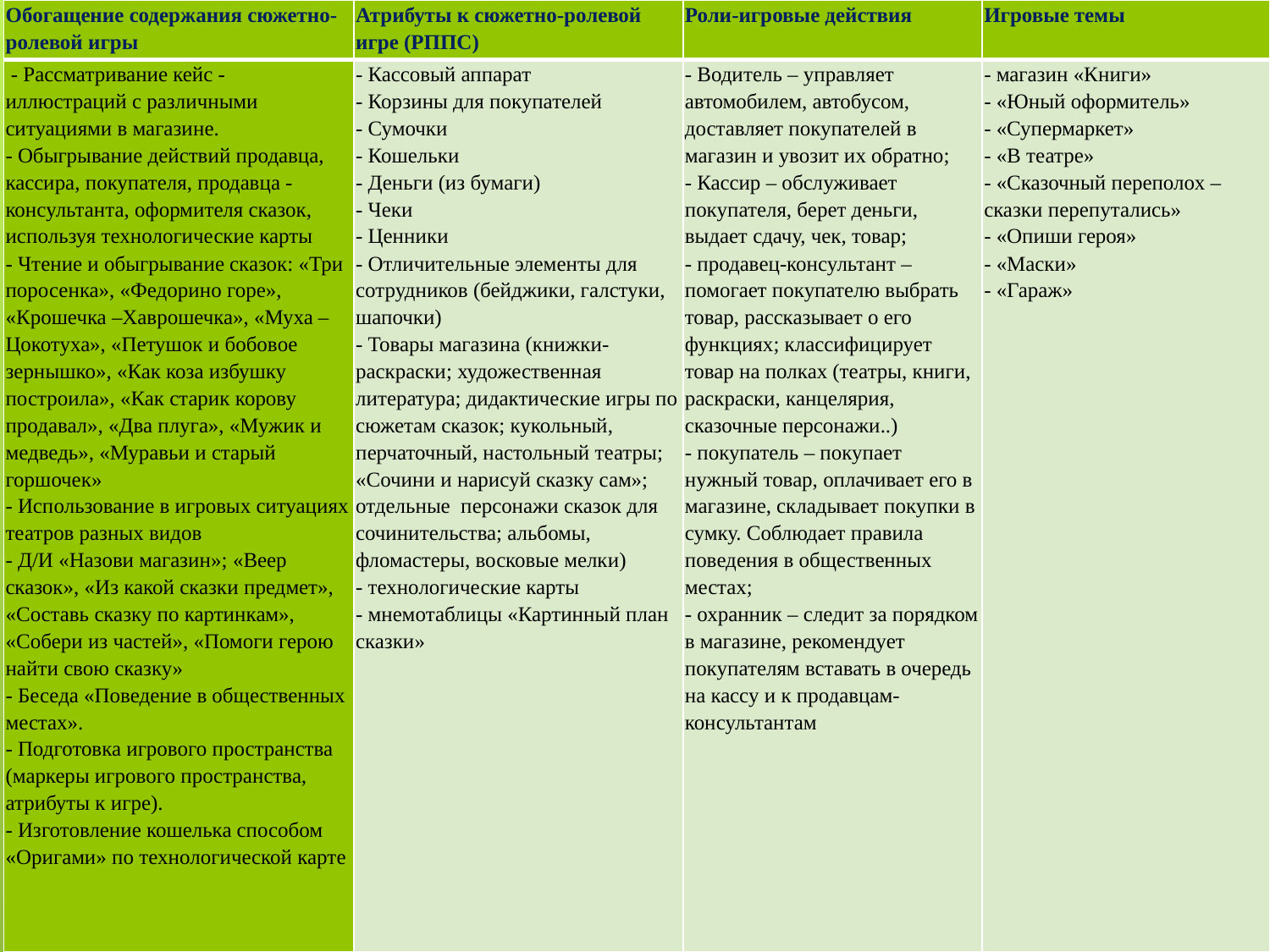

| Обогащение содержания сюжетно-ролевой игры | Атрибуты к сюжетно-ролевой игре (РППС) | Роли-игровые действия | Игровые темы |
| --- | --- | --- | --- |
| - Рассматривание кейс - иллюстраций с различными ситуациями в магазине. - Обыгрывание действий продавца, кассира, покупателя, продавца - консультанта, оформителя сказок, используя технологические карты - Чтение и обыгрывание сказок: «Три поросенка», «Федорино горе», «Крошечка –Хаврошечка», «Муха –Цокотуха», «Петушок и бобовое зернышко», «Как коза избушку построила», «Как старик корову продавал», «Два плуга», «Мужик и медведь», «Муравьи и старый горшочек» - Использование в игровых ситуациях театров разных видов - Д/И «Назови магазин»; «Веер сказок», «Из какой сказки предмет», «Составь сказку по картинкам», «Собери из частей», «Помоги герою найти свою сказку» - Беседа «Поведение в общественных местах». - Подготовка игрового пространства (маркеры игрового пространства, атрибуты к игре). - Изготовление кошелька способом «Оригами» по технологической карте | - Кассовый аппарат - Корзины для покупателей - Сумочки - Кошельки - Деньги (из бумаги) - Чеки - Ценники - Отличительные элементы для сотрудников (бейджики, галстуки, шапочки) - Товары магазина (книжки-раскраски; художественная литература; дидактические игры по сюжетам сказок; кукольный, перчаточный, настольный театры; «Сочини и нарисуй сказку сам»; отдельные персонажи сказок для сочинительства; альбомы, фломастеры, восковые мелки) - технологические карты - мнемотаблицы «Картинный план сказки» | - Водитель – управляет автомобилем, автобусом, доставляет покупателей в магазин и увозит их обратно; - Кассир – обслуживает покупателя, берет деньги, выдает сдачу, чек, товар; - продавец-консультант – помогает покупателю выбрать товар, рассказывает о его функциях; классифицирует товар на полках (театры, книги, раскраски, канцелярия, сказочные персонажи..) - покупатель – покупает нужный товар, оплачивает его в магазине, складывает покупки в сумку. Соблюдает правила поведения в общественных местах; - охранник – следит за порядком в магазине, рекомендует покупателям вставать в очередь на кассу и к продавцам-консультантам | - магазин «Книги» - «Юный оформитель» - «Супермаркет» - «В театре» - «Сказочный переполох – сказки перепутались» - «Опиши героя» - «Маски» - «Гараж» |